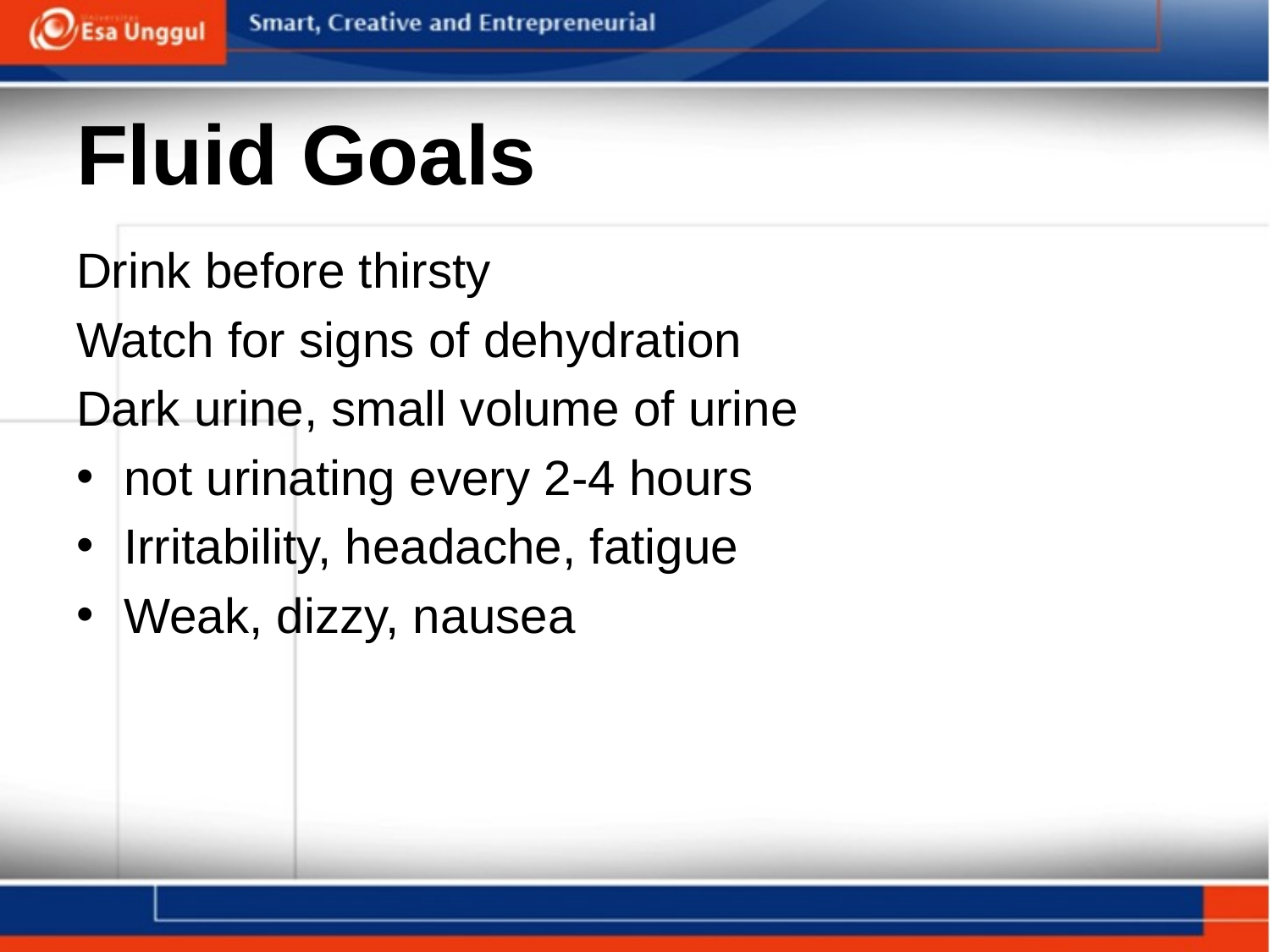

# Fluid Goals
Drink before thirsty
Watch for signs of dehydration
Dark urine, small volume of urine
not urinating every 2-4 hours
Irritability, headache, fatigue
Weak, dizzy, nausea